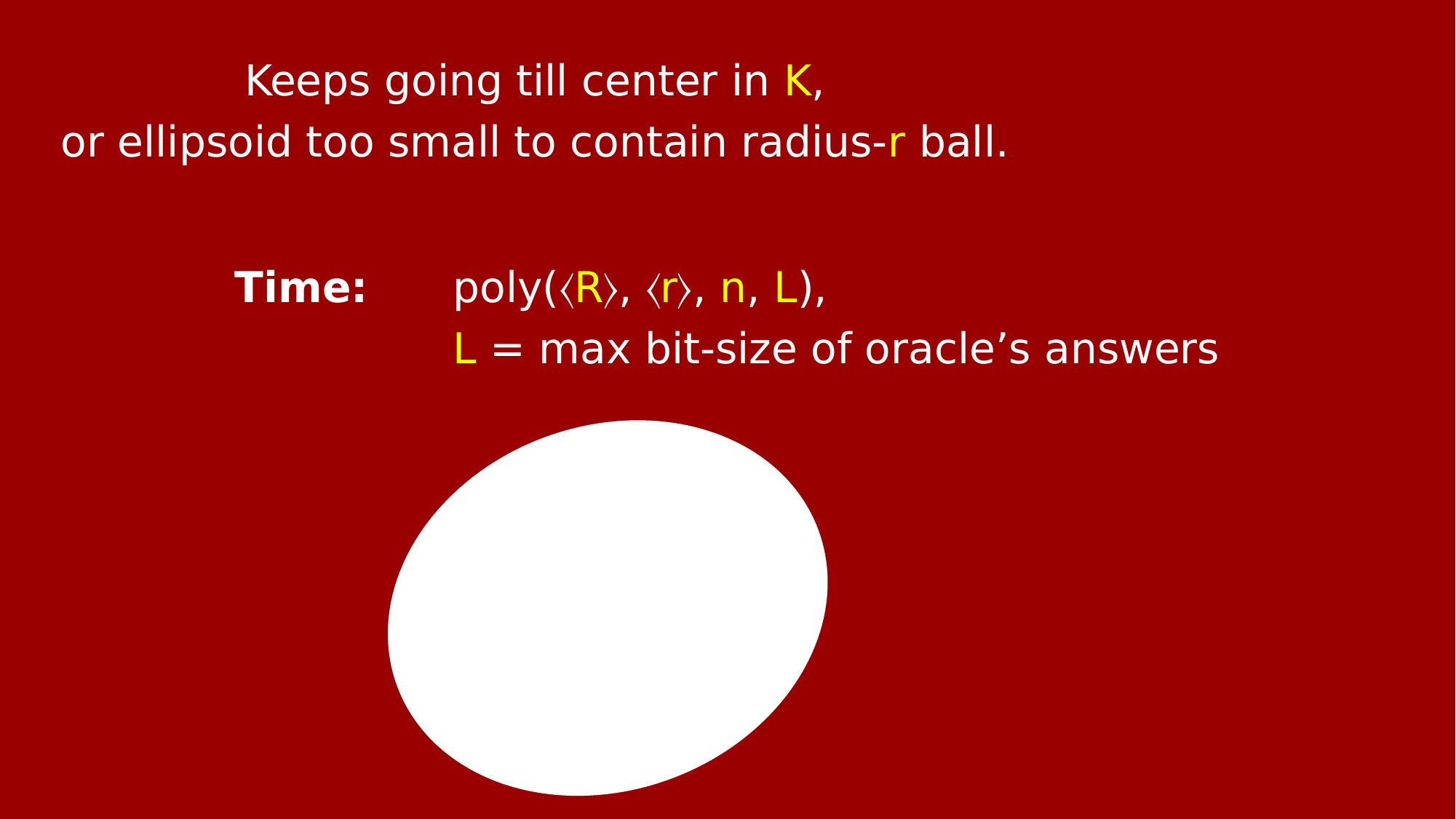

Keeps going till center in K,
or ellipsoid too small to contain radius-r ball.
Time:	poly(〈R〉, 〈r〉, n, L),
		L = max bit-size of oracle’s answers